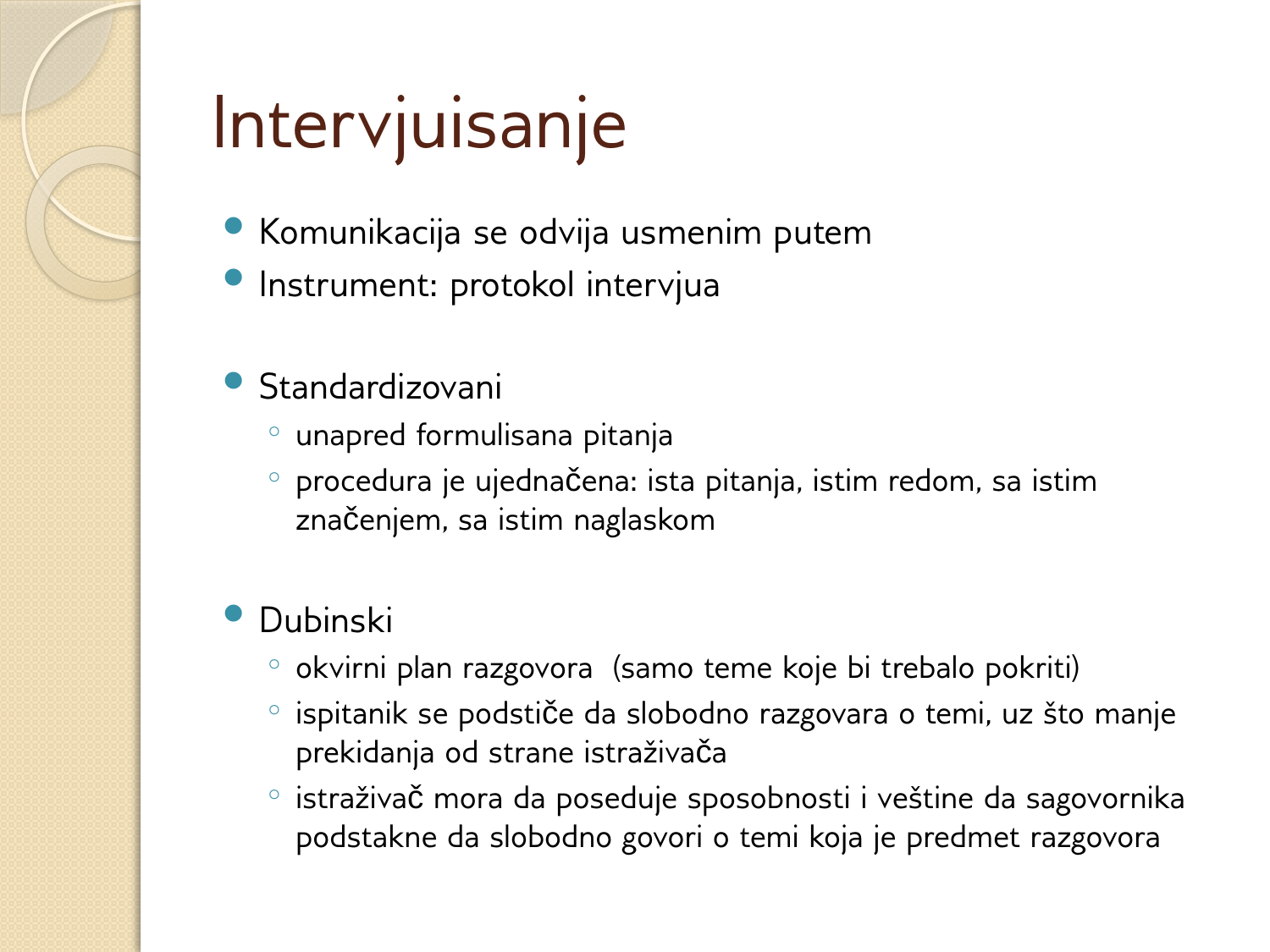

# Intervjuisanje
Komunikacija se odvija usmenim putem
Instrument: protokol intervjua

Standardizovani
unapred formulisana pitanja
procedura je ujednačena: ista pitanja, istim redom, sa istim značenjem, sa istim naglaskom

Dubinski
okvirni plan razgovora  (samo teme koje bi trebalo pokriti)
ispitanik se podstiče da slobodno razgovara o temi, uz što manje prekidanja od strane istraživača
istraživač mora da poseduje sposobnosti i veštine da sagovornika podstakne da slobodno govori o temi koja je predmet razgovora